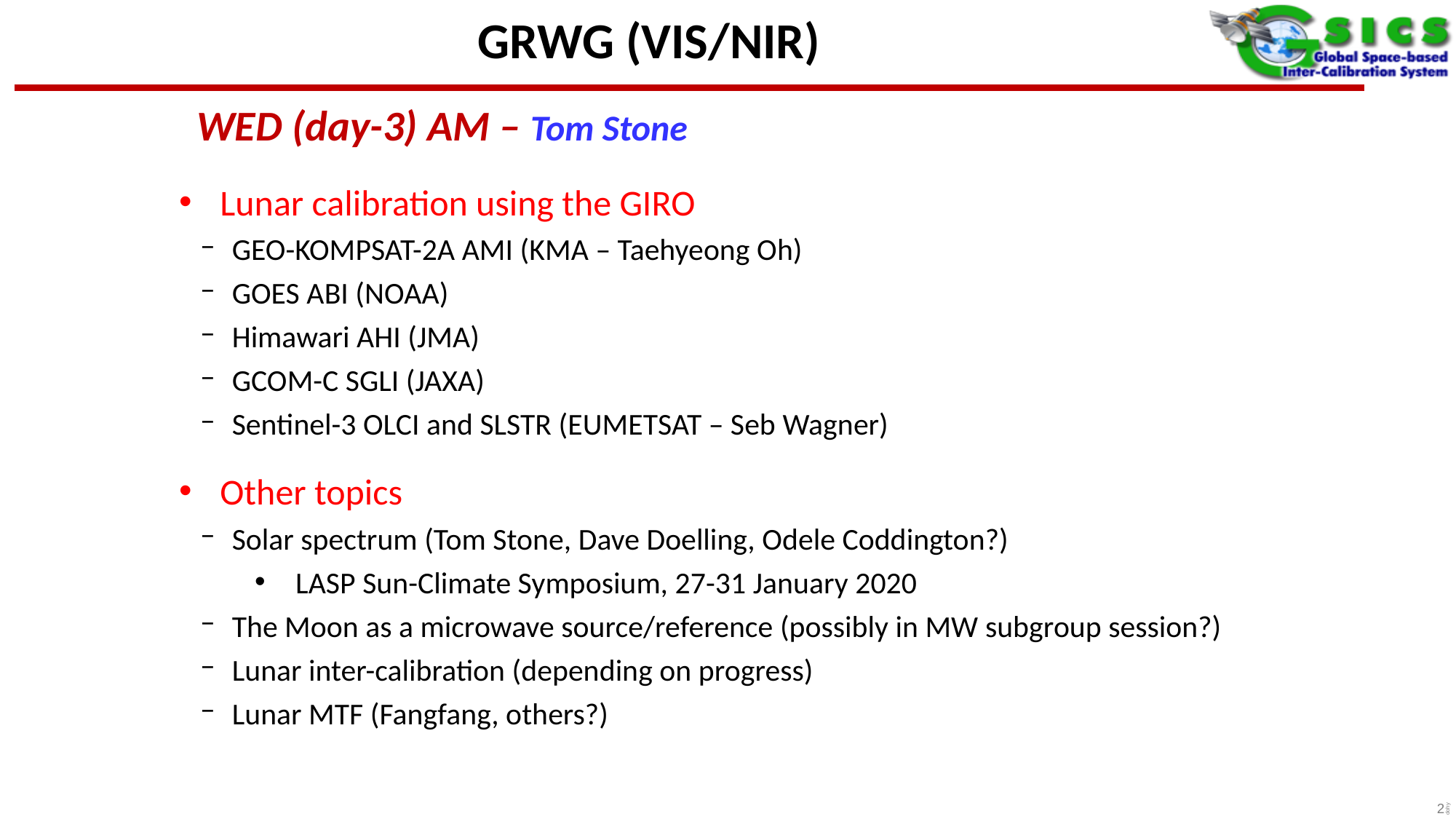

# GRWG (VIS/NIR)
WED (day-3) AM – Tom Stone

Lunar calibration using the GIRO
GEO-KOMPSAT-2A AMI (KMA – Taehyeong Oh)
GOES ABI (NOAA)
Himawari AHI (JMA)
GCOM-C SGLI (JAXA)
Sentinel-3 OLCI and SLSTR (EUMETSAT – Seb Wagner)
Other topics
Solar spectrum (Tom Stone, Dave Doelling, Odele Coddington?)
LASP Sun-Climate Symposium, 27-31 January 2020
The Moon as a microwave source/reference (possibly in MW subgroup session?)
Lunar inter-calibration (depending on progress)
Lunar MTF (Fangfang, others?)